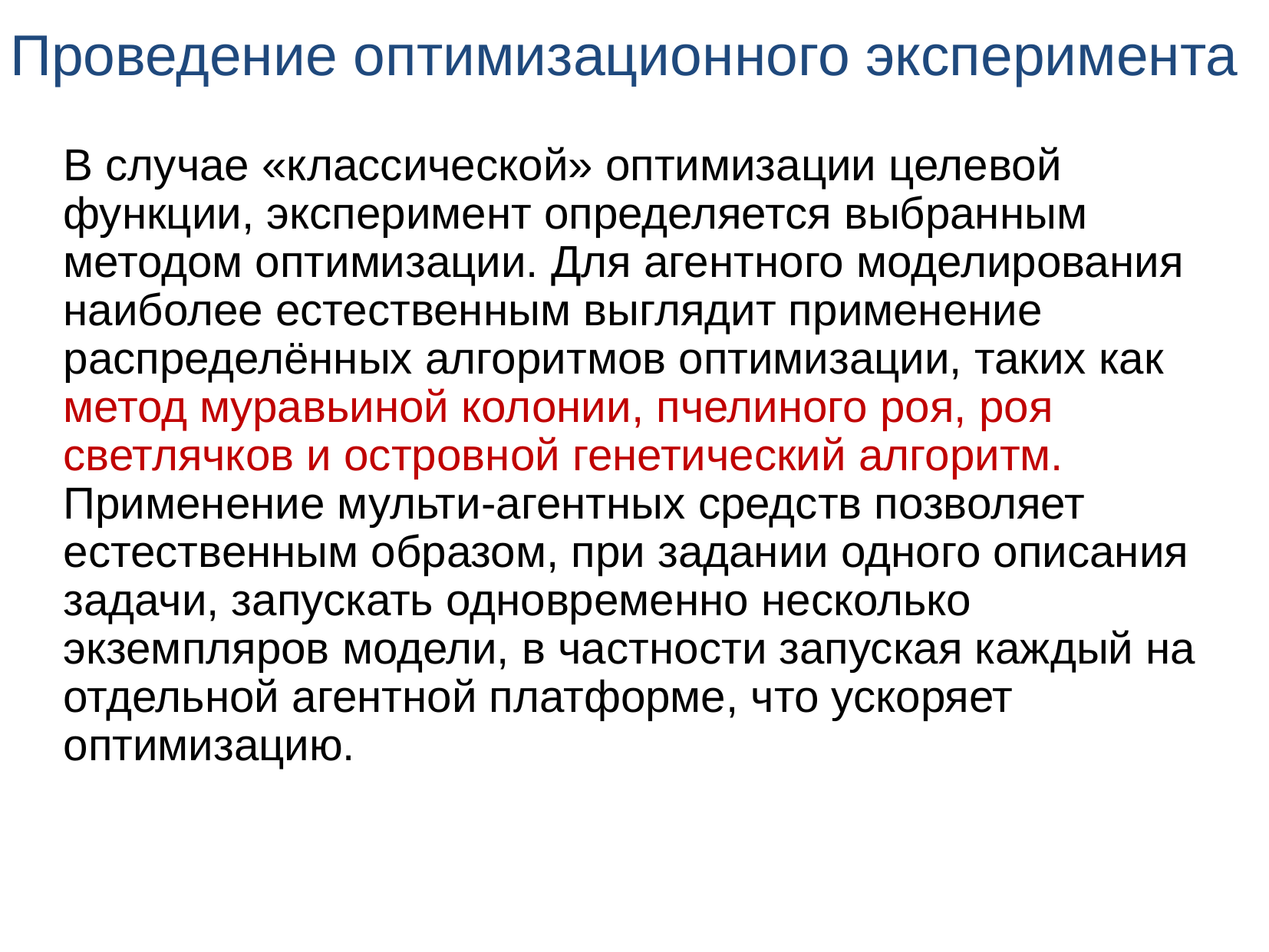

# Проведение оптимизационного эксперимента
В случае «классической» оптимизации целевой функции, эксперимент определяется выбранным методом оптимизации. Для агентного моделирования наиболее естественным выглядит применение распределённых алгоритмов оптимизации, таких как метод муравьиной колонии, пчелиного роя, роя светлячков и островной генетический алгоритм. Применение мульти-агентных средств позволяет естественным образом, при задании одного описания задачи, запускать одновременно несколько экземпляров модели, в частности запуская каждый на отдельной агентной платформе, что ускоряет оптимизацию.